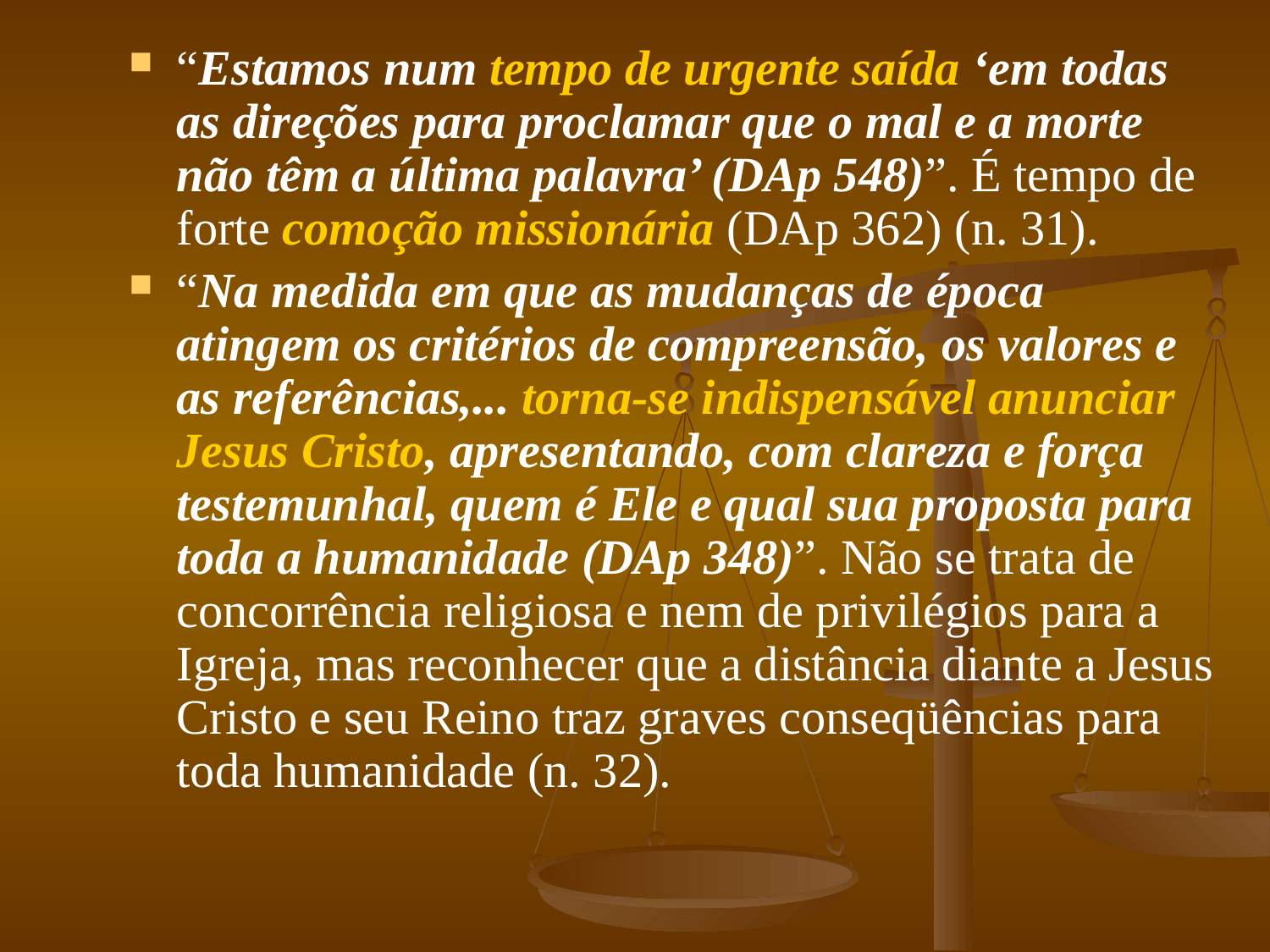

“Estamos num tempo de urgente saída ‘em todas as direções para proclamar que o mal e a morte não têm a última palavra’ (DAp 548)”. É tempo de forte comoção missionária (DAp 362) (n. 31).
“Na medida em que as mudanças de época atingem os critérios de compreensão, os valores e as referências,... torna-se indispensável anunciar Jesus Cristo, apresentando, com clareza e força testemunhal, quem é Ele e qual sua proposta para toda a humanidade (DAp 348)”. Não se trata de concorrência religiosa e nem de privilégios para a Igreja, mas reconhecer que a distância diante a Jesus Cristo e seu Reino traz graves conseqüências para toda humanidade (n. 32).
#